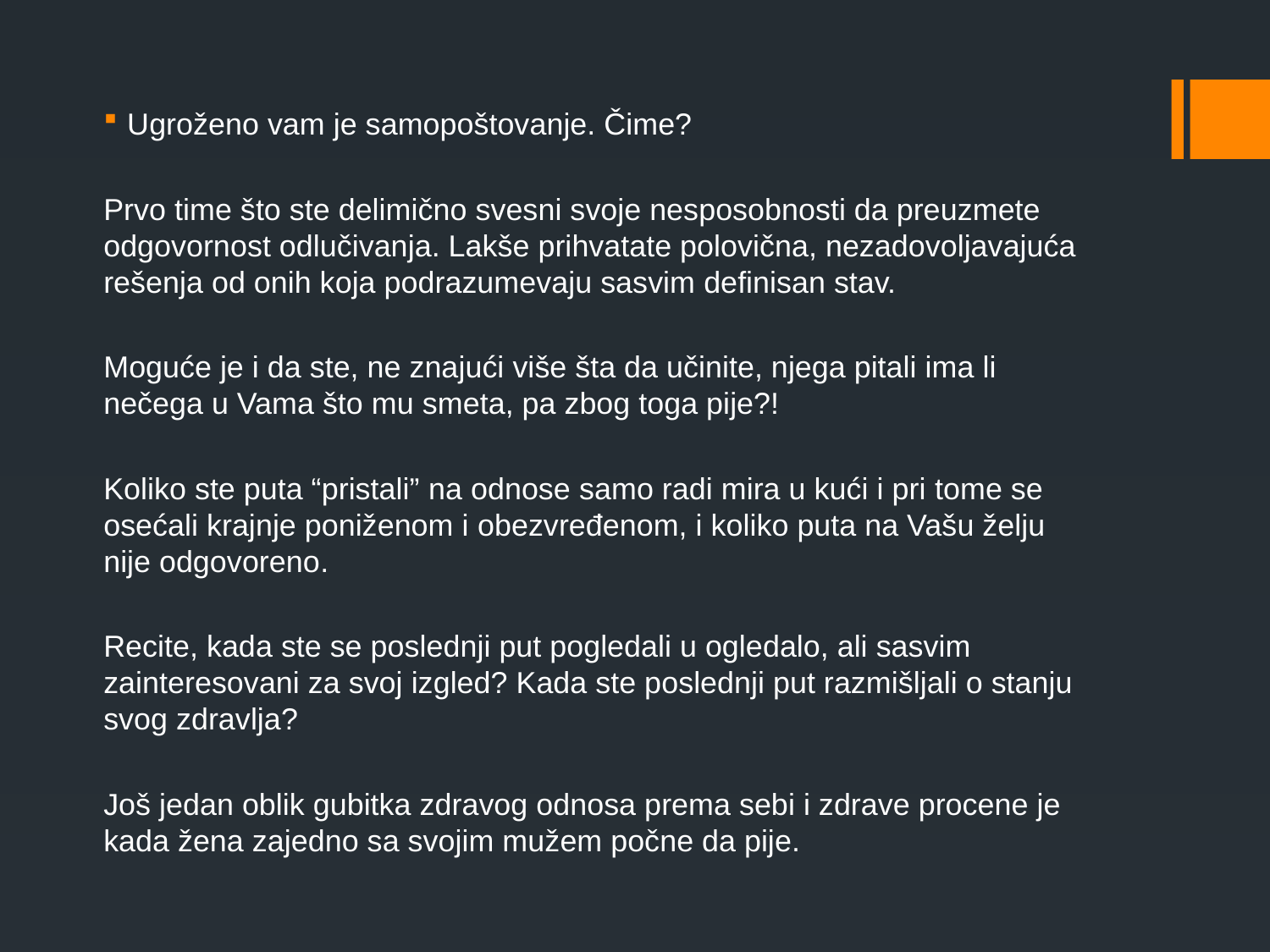

Ugroženo vam je samopoštovanje. Čime?

Prvo time što ste delimično svesni svoje nesposobnosti da preuzmete odgovornost odlučivanja. Lakše prihvatate polovična, nezadovoljavajuća rešenja od onih koja podrazumevaju sasvim definisan stav.

Moguće je i da ste, ne znajući više šta da učinite, njega pitali ima li nečega u Vama što mu smeta, pa zbog toga pije?!

Koliko ste puta “pristali” na odnose samo radi mira u kući i pri tome se osećali krajnje poniženom i obezvređenom, i koliko puta na Vašu želju nije odgovoreno.

Recite, kada ste se poslednji put pogledali u ogledalo, ali sasvim zainteresovani za svoj izgled? Kada ste poslednji put razmišljali o stanju svog zdravlja?

Još jedan oblik gubitka zdravog odnosa prema sebi i zdrave procene je kada žena zajedno sa svojim mužem počne da pije.